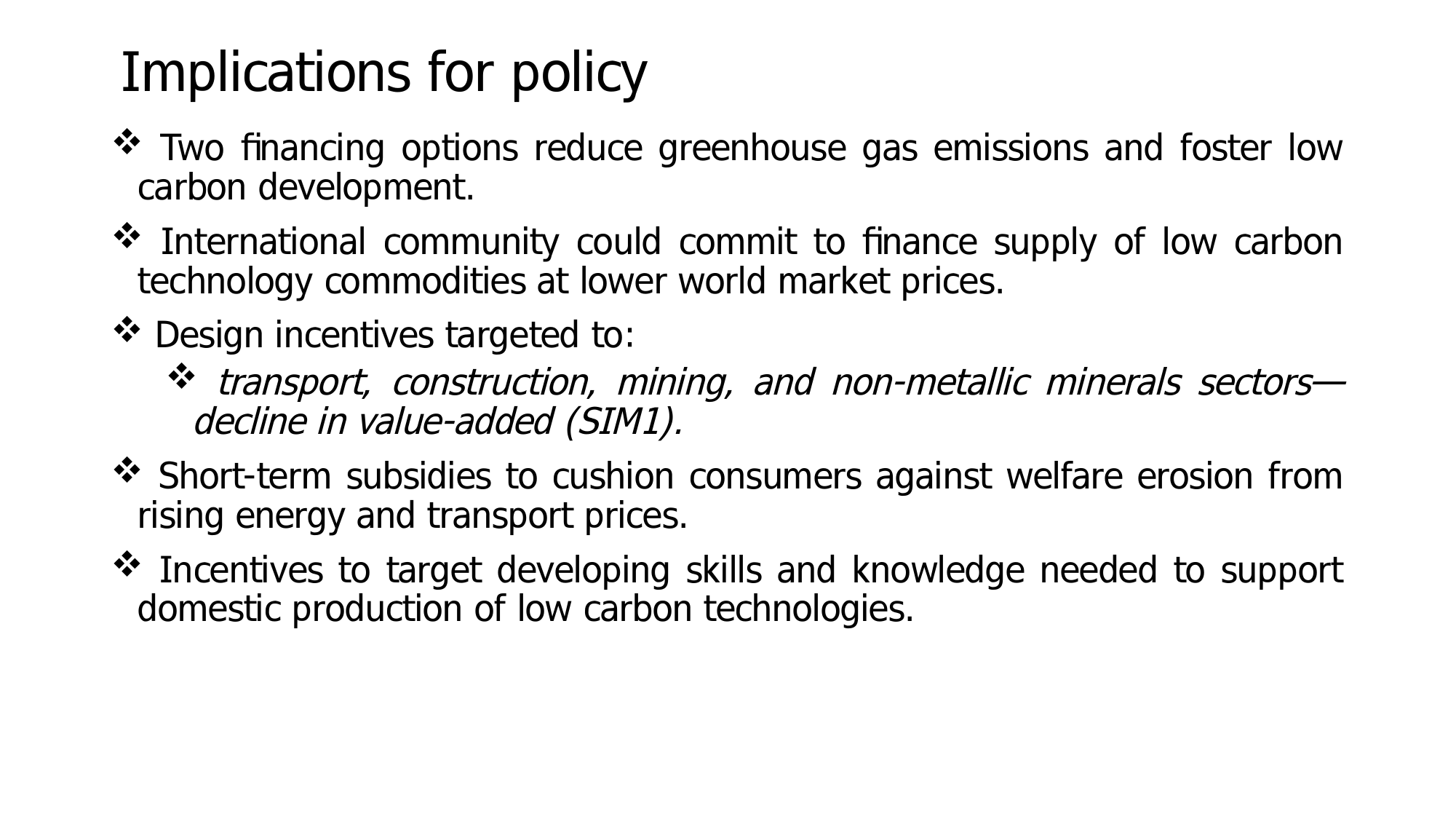

# Implications for policy
 Two financing options reduce greenhouse gas emissions and foster low carbon development.
 International community could commit to finance supply of low carbon technology commodities at lower world market prices.
 Design incentives targeted to:
 transport, construction, mining, and non-metallic minerals sectors— decline in value-added (SIM1).
 Short-term subsidies to cushion consumers against welfare erosion from rising energy and transport prices.
 Incentives to target developing skills and knowledge needed to support domestic production of low carbon technologies.